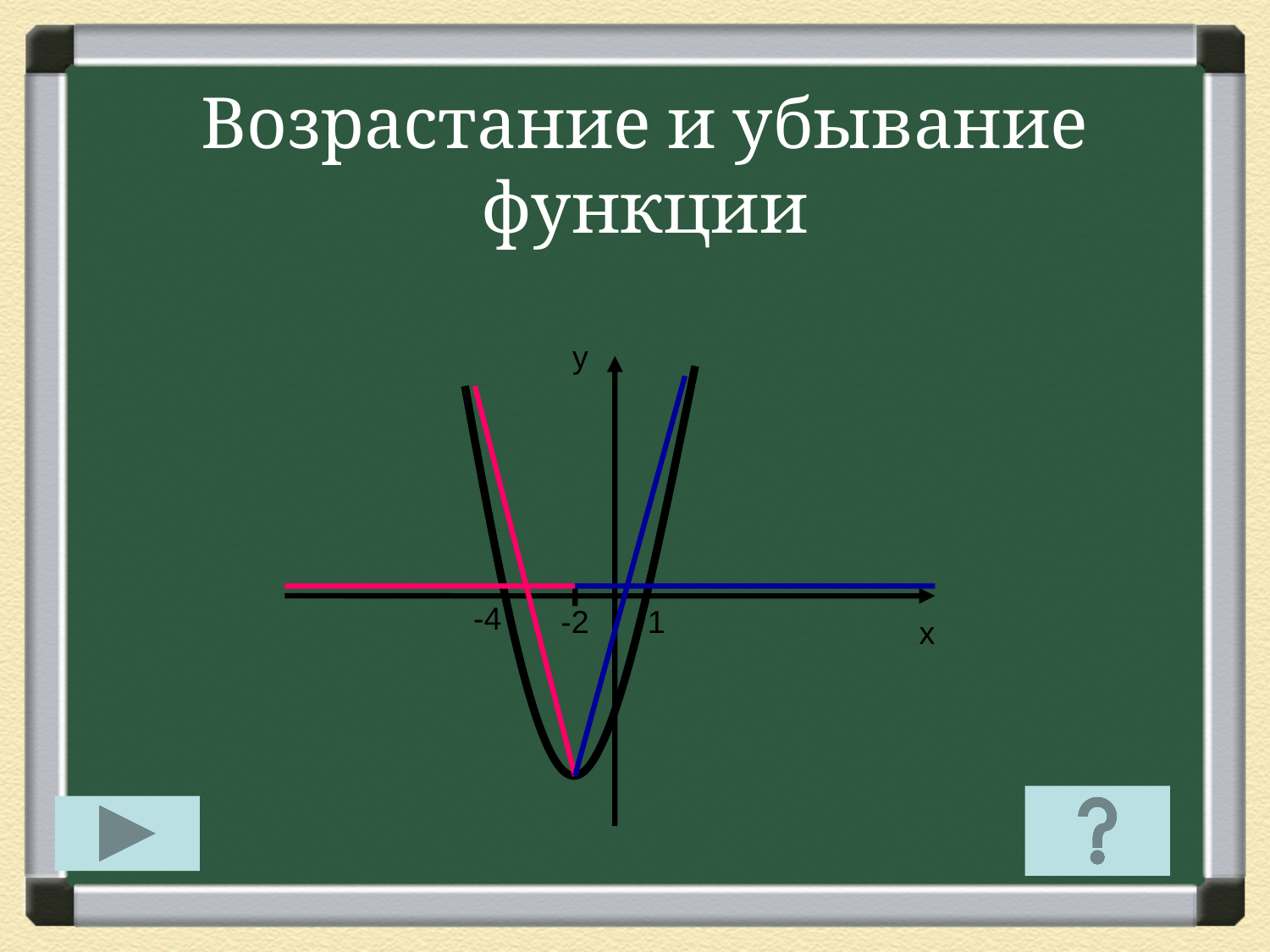

# Возрастание и убывание функции

у

-4

-2
1
х